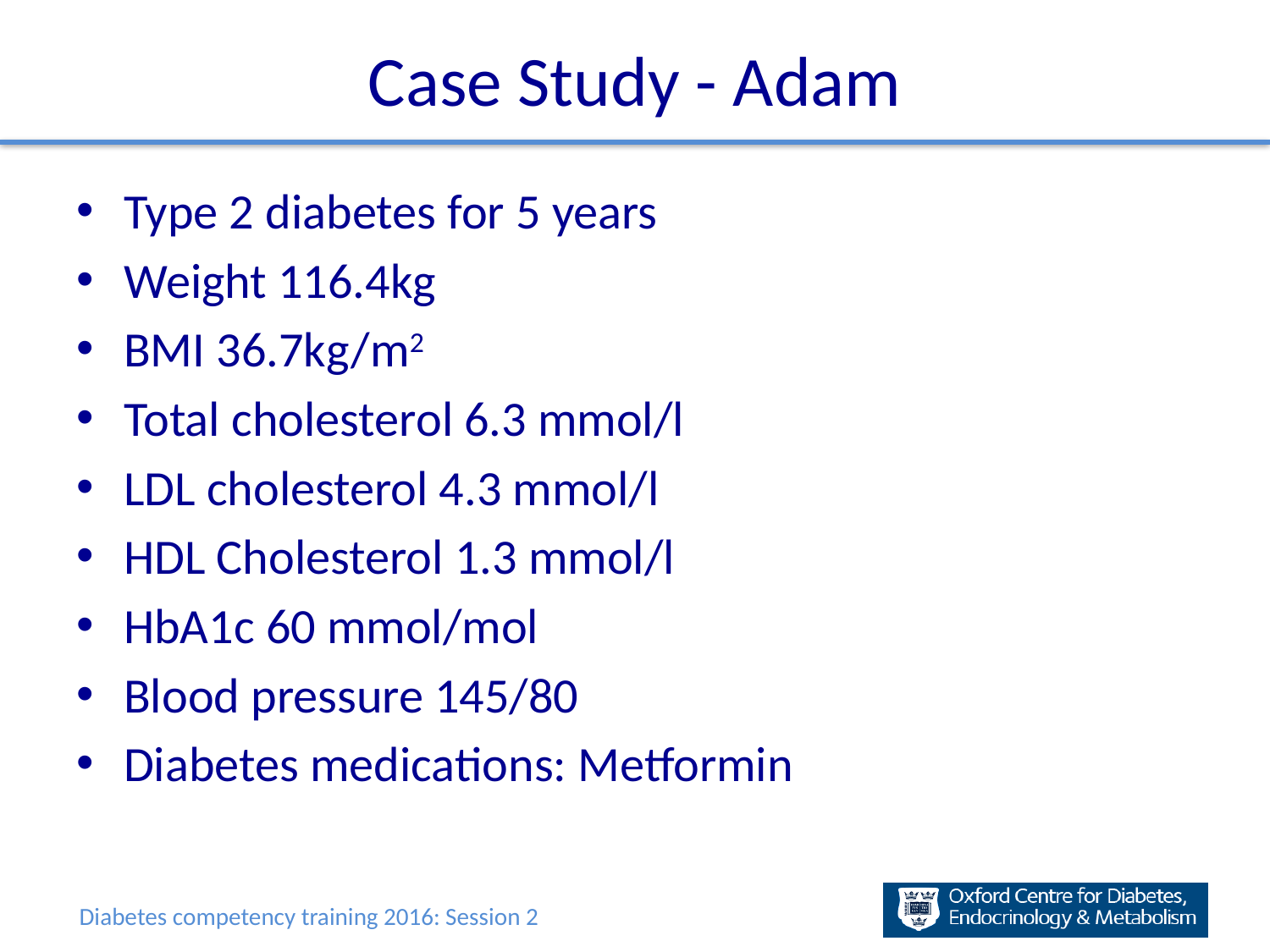

# Case Study - Adam
Type 2 diabetes for 5 years
Weight 116.4kg
BMI 36.7kg/m2
Total cholesterol 6.3 mmol/l
LDL cholesterol 4.3 mmol/l
HDL Cholesterol 1.3 mmol/l
HbA1c 60 mmol/mol
Blood pressure 145/80
Diabetes medications: Metformin